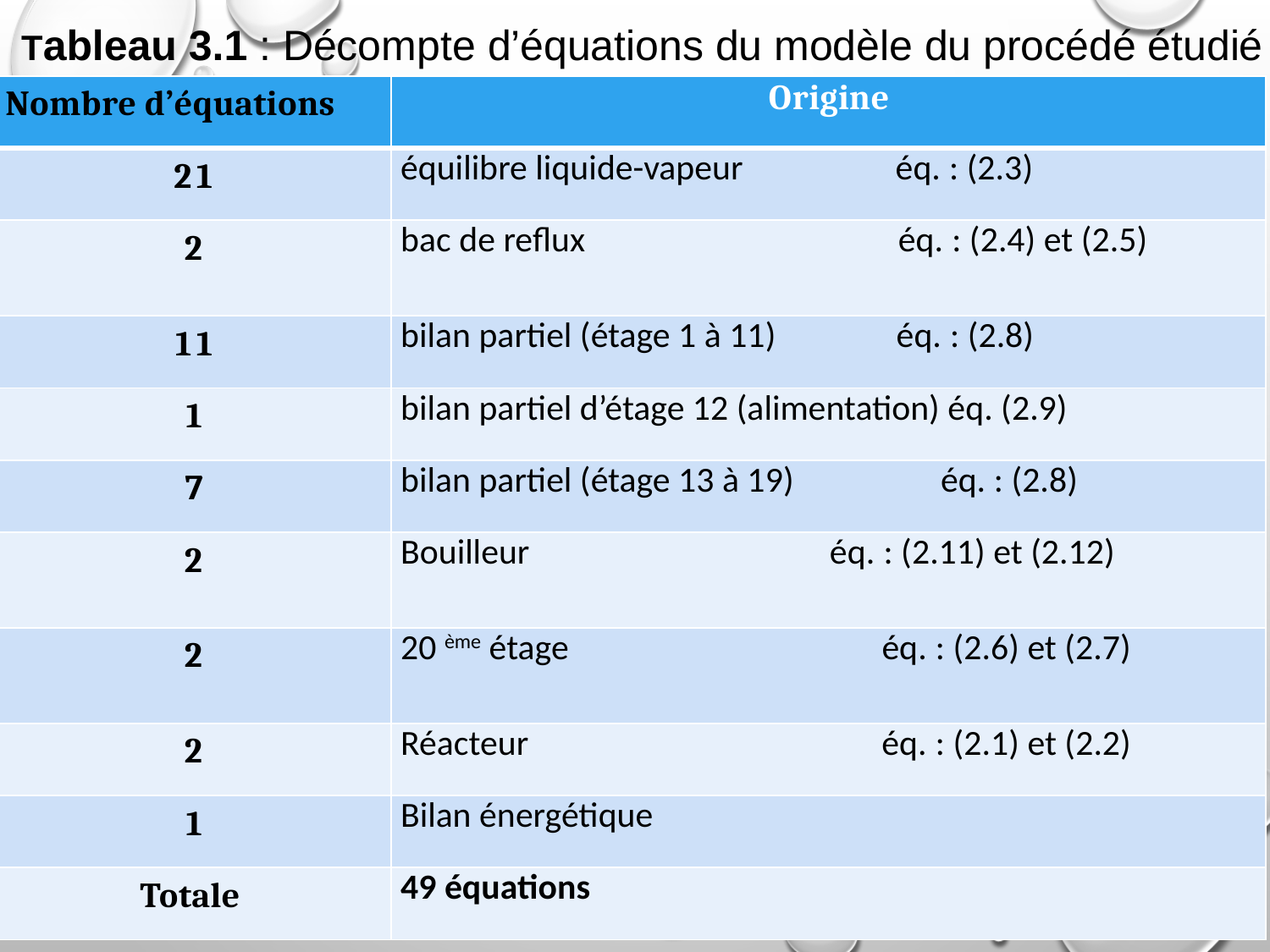

Tableau 3.1 : Décompte d’équations du modèle du procédé étudié
| Nombre d’équations | Origine |
| --- | --- |
| 21 | équilibre liquide-vapeur éq. : (2.3) |
| 2 | bac de reflux éq. : (2.4) et (2.5) |
| 11 | bilan partiel (étage 1 à 11) éq. : (2.8) |
| 1 | bilan partiel d’étage 12 (alimentation) éq. (2.9) |
| 7 | bilan partiel (étage 13 à 19) éq. : (2.8) |
| 2 | Bouilleur éq. : (2.11) et (2.12) |
| 2 | 20 ème étage éq. : (2.6) et (2.7) |
| 2 | Réacteur éq. : (2.1) et (2.2) |
| 1 | Bilan énergétique |
| Totale | 49 équations |